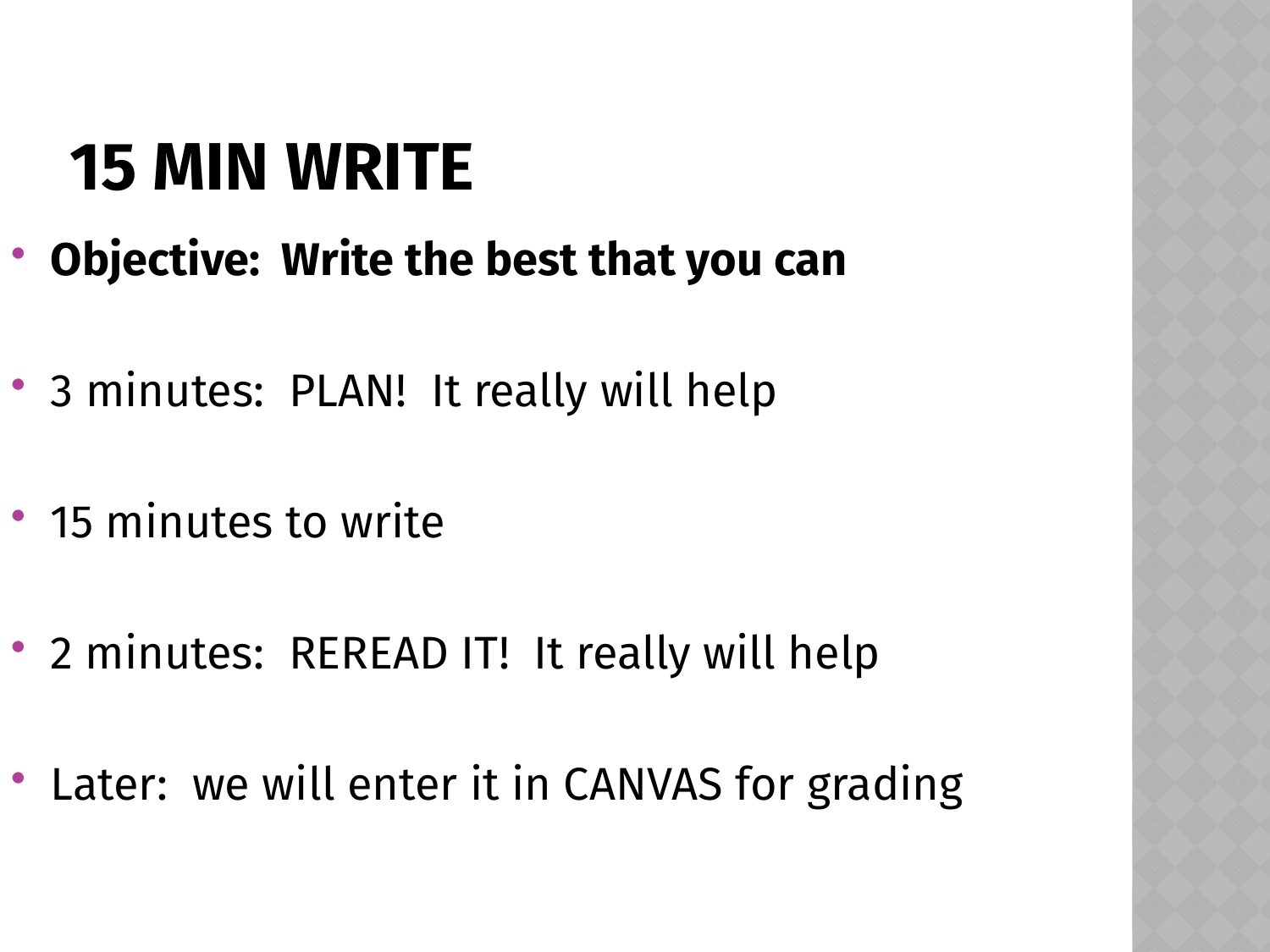

# 15 min write
Objective:  Write the best that you can

3 minutes:  PLAN!  It really will help

15 minutes to write

2 minutes:  REREAD IT!  It really will help

Later:  we will enter it in CANVAS for grading